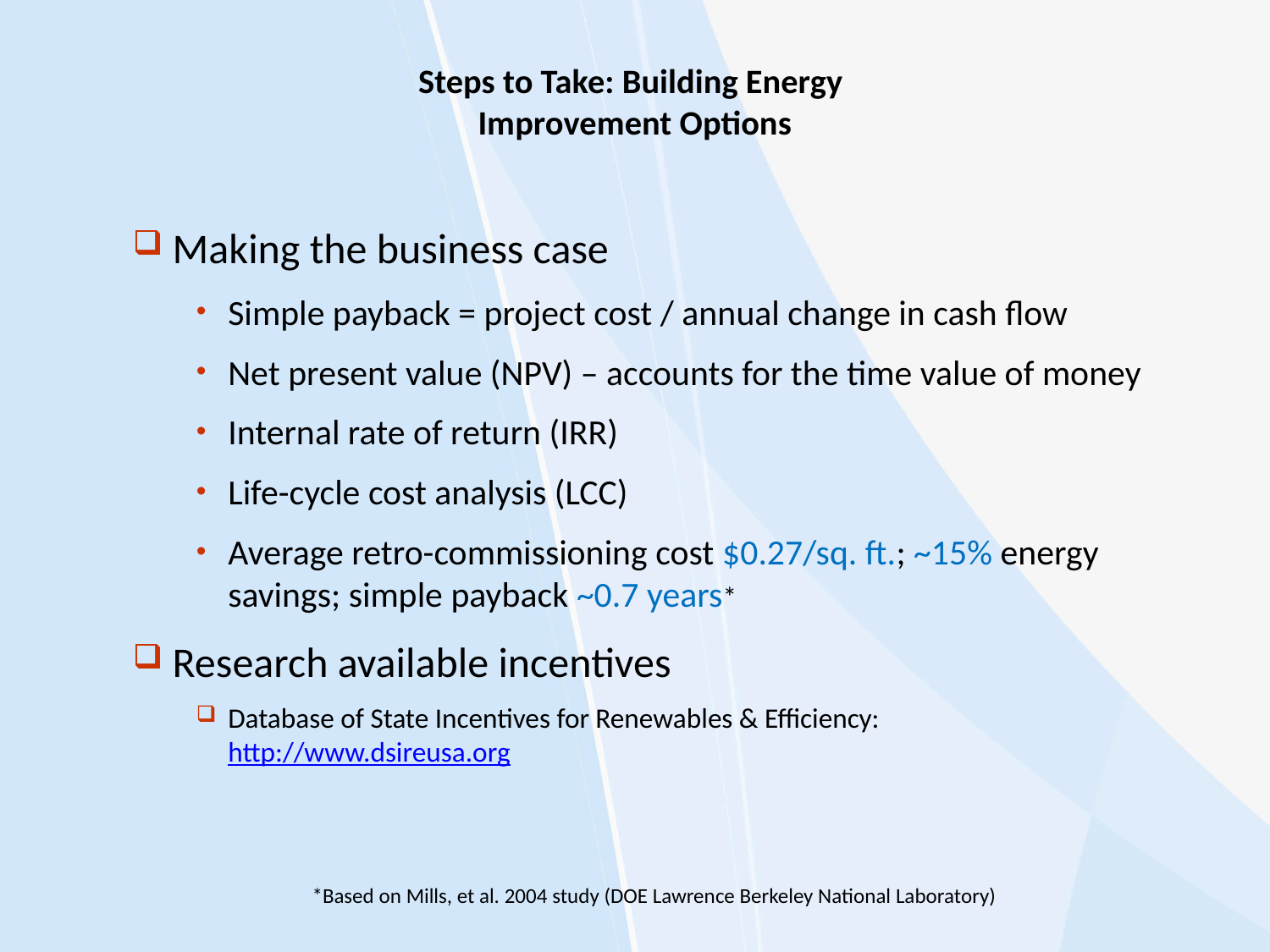

# Steps to Take: Building Energy Improvement Options
Making the business case
Simple payback = project cost / annual change in cash flow
Net present value (NPV) – accounts for the time value of money
Internal rate of return (IRR)
Life-cycle cost analysis (LCC)
Average retro-commissioning cost $0.27/sq. ft.; ~15% energy savings; simple payback ~0.7 years*
Research available incentives
Database of State Incentives for Renewables & Efficiency: http://www.dsireusa.org

*Based on Mills, et al. 2004 study (DOE Lawrence Berkeley National Laboratory)